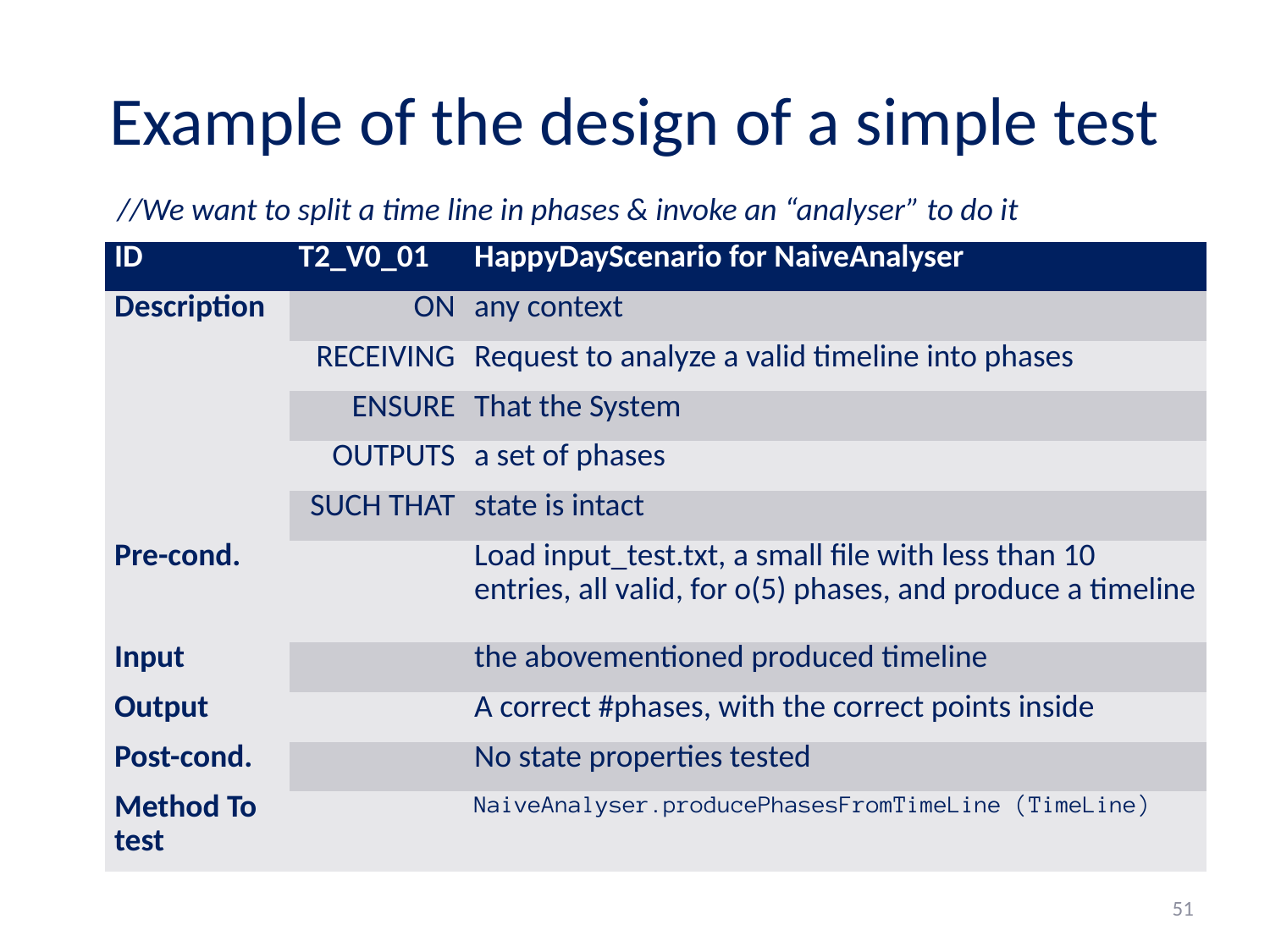

# Example of the design of a simple test
//We want to split a time line in phases & invoke an “analyser” to do it
| ID | T2\_V0\_01 | HappyDayScenario for NaiveAnalyser |
| --- | --- | --- |
| Description | ON | any context |
|  | RECEIVING | Request to analyze a valid timeline into phases |
|  | ENSURE | That the System |
|  | OUTPUTS | a set of phases |
|  | SUCH THAT | state is intact |
| Pre-cond. |  | Load input\_test.txt, a small file with less than 10 entries, all valid, for o(5) phases, and produce a timeline |
| Input |  | the abovementioned produced timeline |
| Output |  | A correct #phases, with the correct points inside |
| Post-cond. |  | No state properties tested |
| Method To test |  | NaiveAnalyser.producePhasesFromTimeLine (TimeLine) |
51